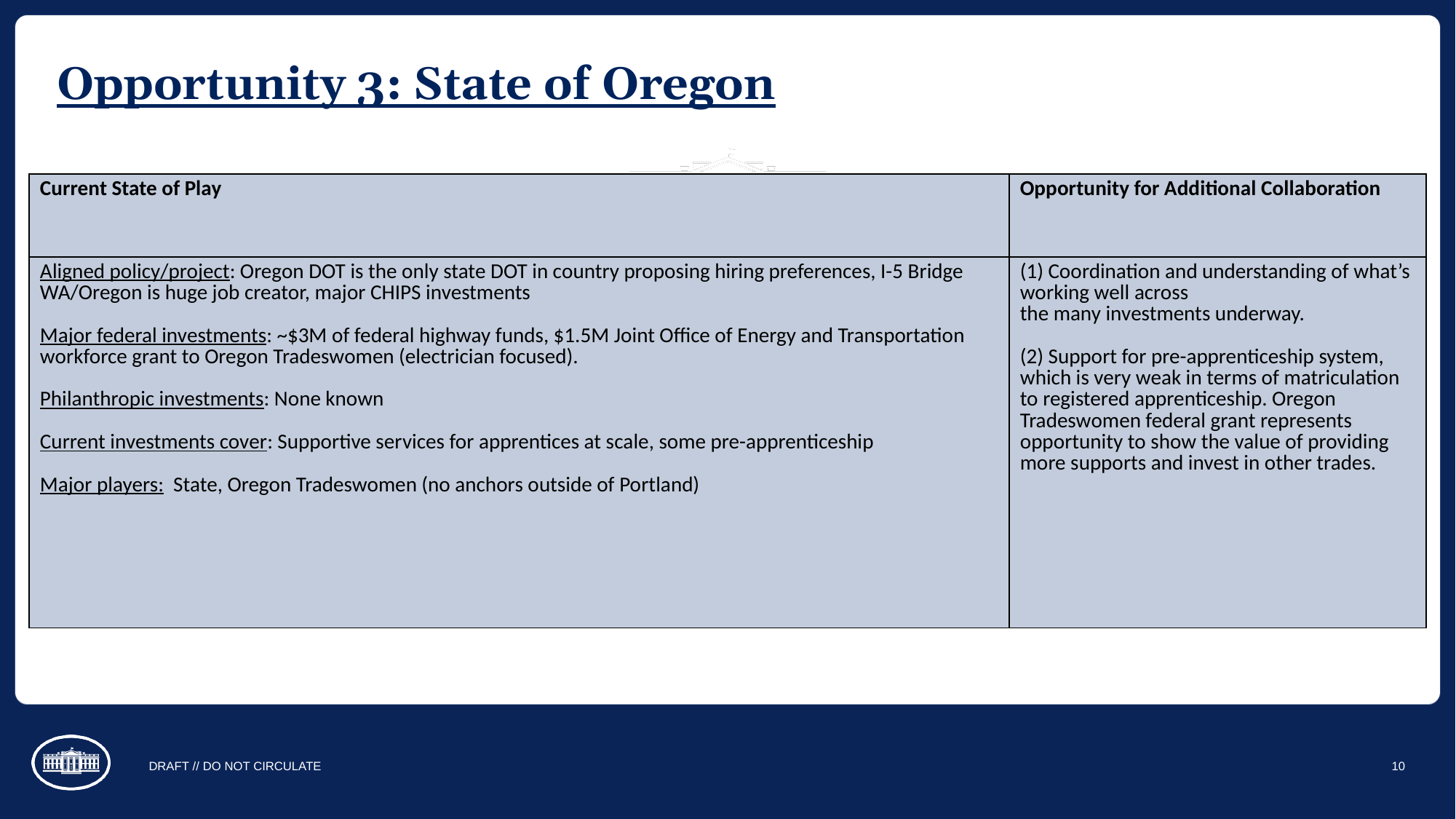

# Opportunity 3: State of Oregon
| Current State of Play | Opportunity for Additional Collaboration |
| --- | --- |
| Aligned policy/project: Oregon DOT is the only state DOT in country proposing hiring preferences, I-5 Bridge WA/Oregon is huge job creator, major CHIPS investments Major federal investments: ~$3M of federal highway funds, $1.5M Joint Office of Energy and Transportation workforce grant to Oregon Tradeswomen (electrician focused). Philanthropic investments: None known Current investments cover: Supportive services for apprentices at scale, some pre-apprenticeship Major players: State, Oregon Tradeswomen (no anchors outside of Portland) | (1) Coordination and understanding of what’s working well across the many investments underway. (2) Support for pre-apprenticeship system, which is very weak in terms of matriculation to registered apprenticeship. Oregon Tradeswomen federal grant represents opportunity to show the value of providing more supports and invest in other trades. |
DRAFT // DO NOT CIRCULATE
10